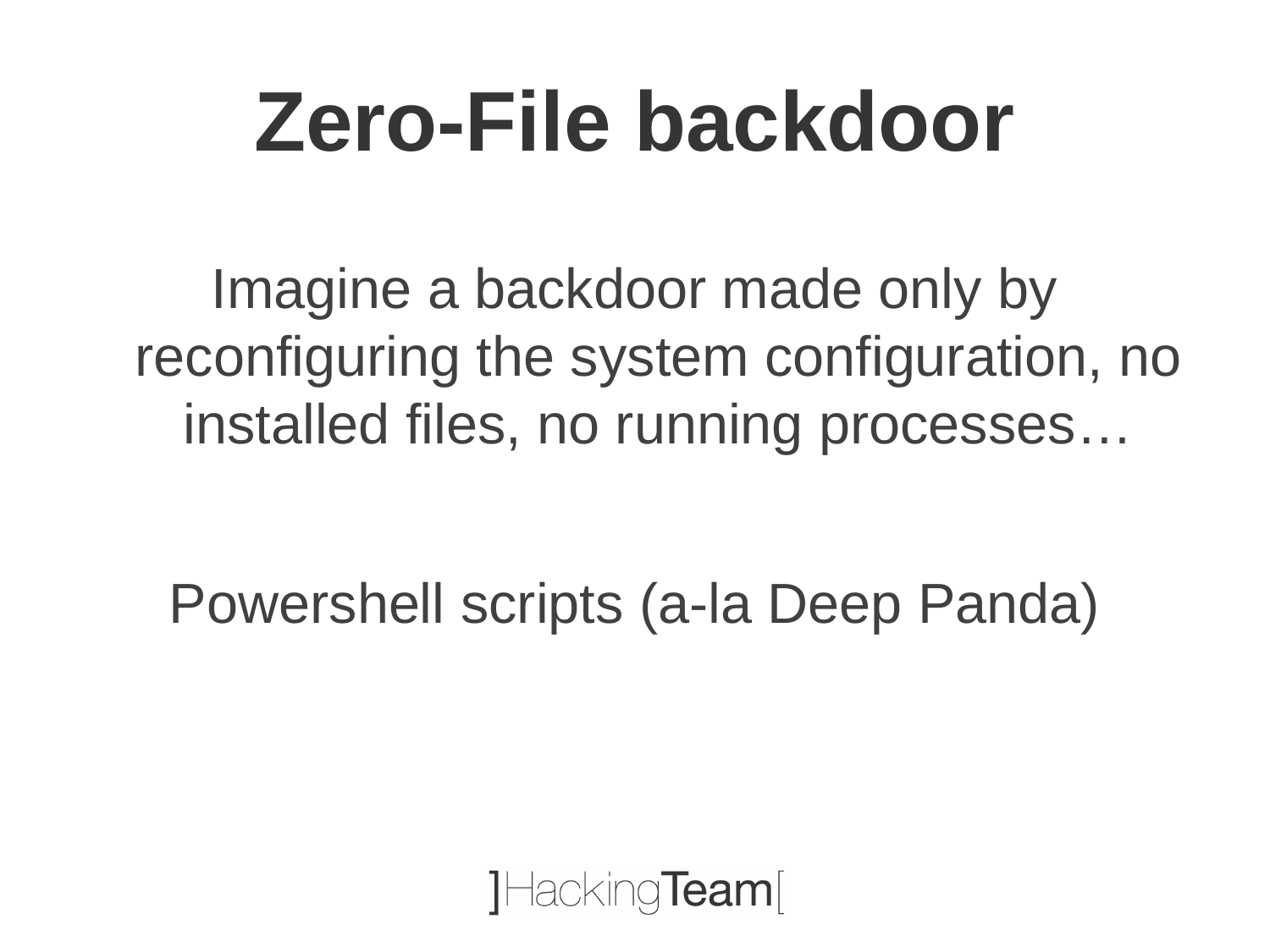

# Zero-File backdoor
Imagine a backdoor made only by reconfiguring the system configuration, no installed files, no running processes…

Powershell scripts (a-la Deep Panda)